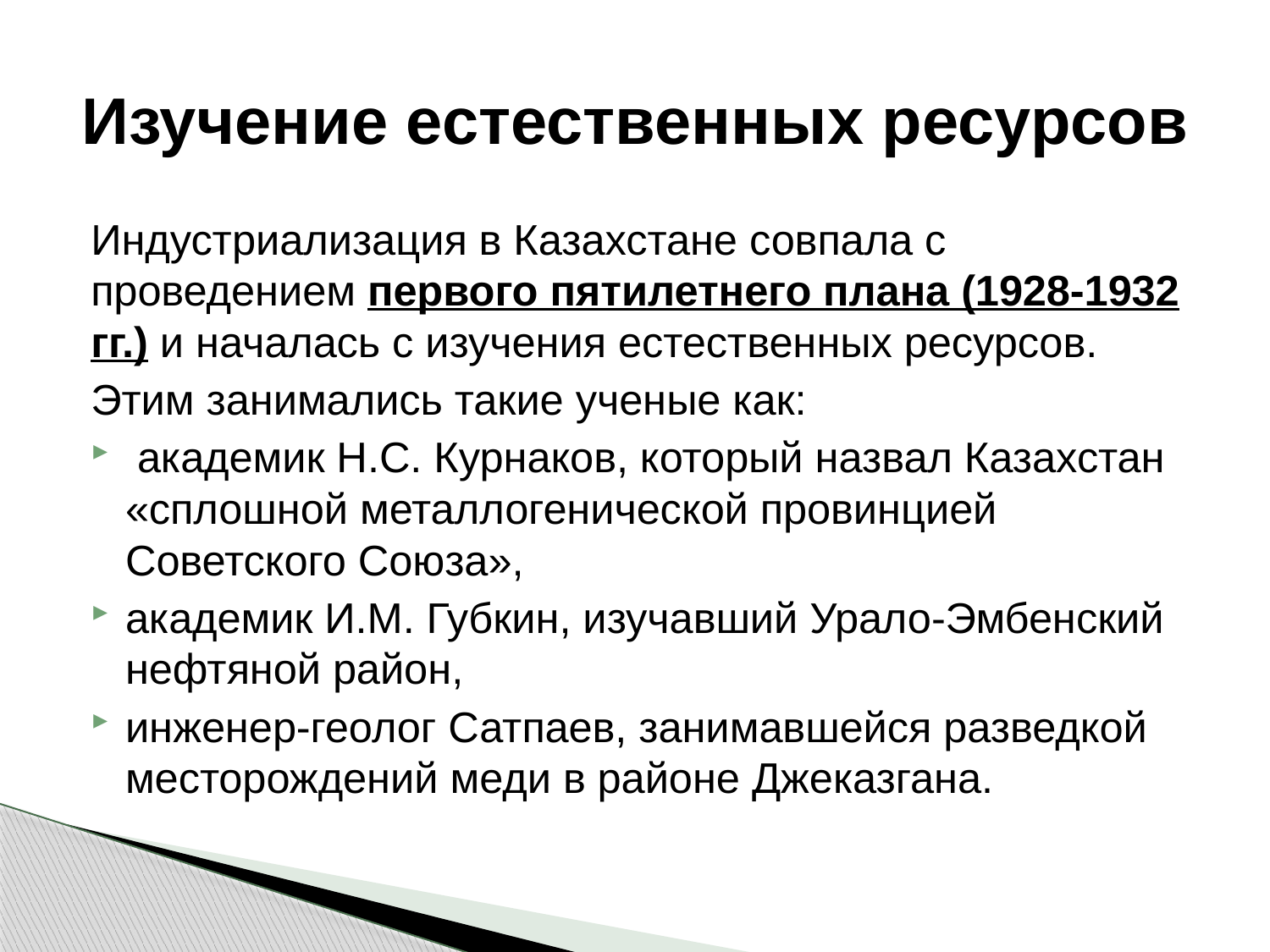

# Изучение естественных ресурсов
Индустриализация в Казахстане совпала с проведением первого пятилетнего плана (1928-1932 гг.) и началась с изучения естественных ресурсов.
Этим занимались такие ученые как:
 академик Н.С. Курнаков, который назвал Казахстан «сплошной металлогенической провинцией Советского Союза»,
академик И.М. Губкин, изучавший Урало-Эмбенский нефтяной район,
инженер-геолог Сатпаев, занимавшейся разведкой месторождений меди в районе Джеказгана.